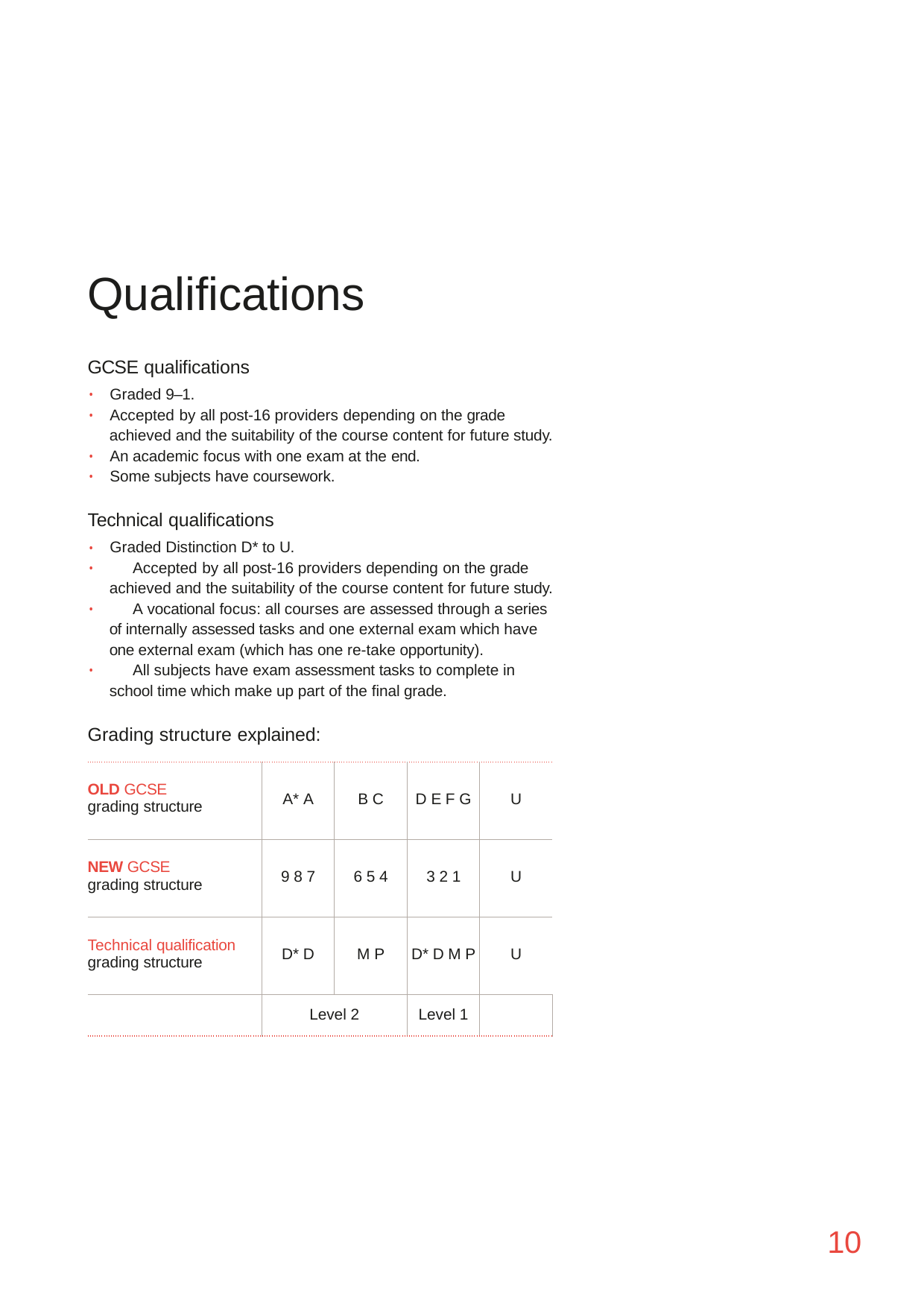

# Qualifications
GCSE qualifications
Graded 9–1.
Accepted by all post-16 providers depending on the grade
achieved and the suitability of the course content for future study.
An academic focus with one exam at the end.
Some subjects have coursework.

Technical qualifications
Graded Distinction D* to U.
	Accepted by all post-16 providers depending on the grade achieved and the suitability of the course content for future study.
	A vocational focus: all courses are assessed through a series of internally assessed tasks and one external exam which have one external exam (which has one re-take opportunity).
	All subjects have exam assessment tasks to complete in school time which make up part of the final grade.

Grading structure explained:
| OLD GCSE grading structure | A\* A | B C | D E F G | U |
| --- | --- | --- | --- | --- |
| NEW GCSE grading structure | 9 8 7 | 6 5 4 | 3 2 1 | U |
| Technical qualification grading structure | D\* D | M P | D\* D M P | U |
|  | Level 2 |  | Level 1 |  |
10